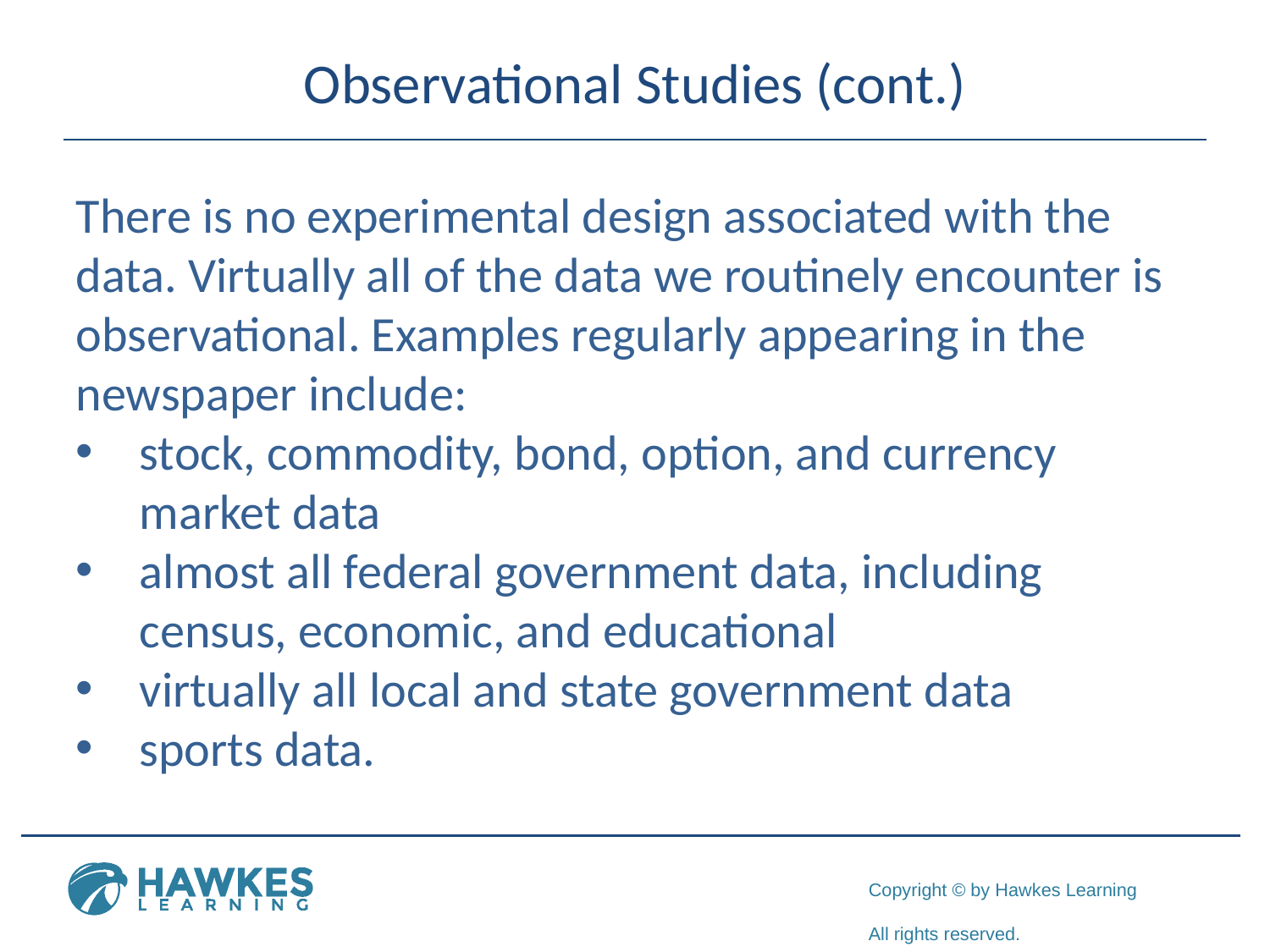

# Observational Studies (cont.)
There is no experimental design associated with the data. Virtually all of the data we routinely encounter is observational. Examples regularly appearing in the newspaper include:
stock, commodity, bond, option, and currency market data
almost all federal government data, including census, economic, and educational
virtually all local and state government data
sports data.